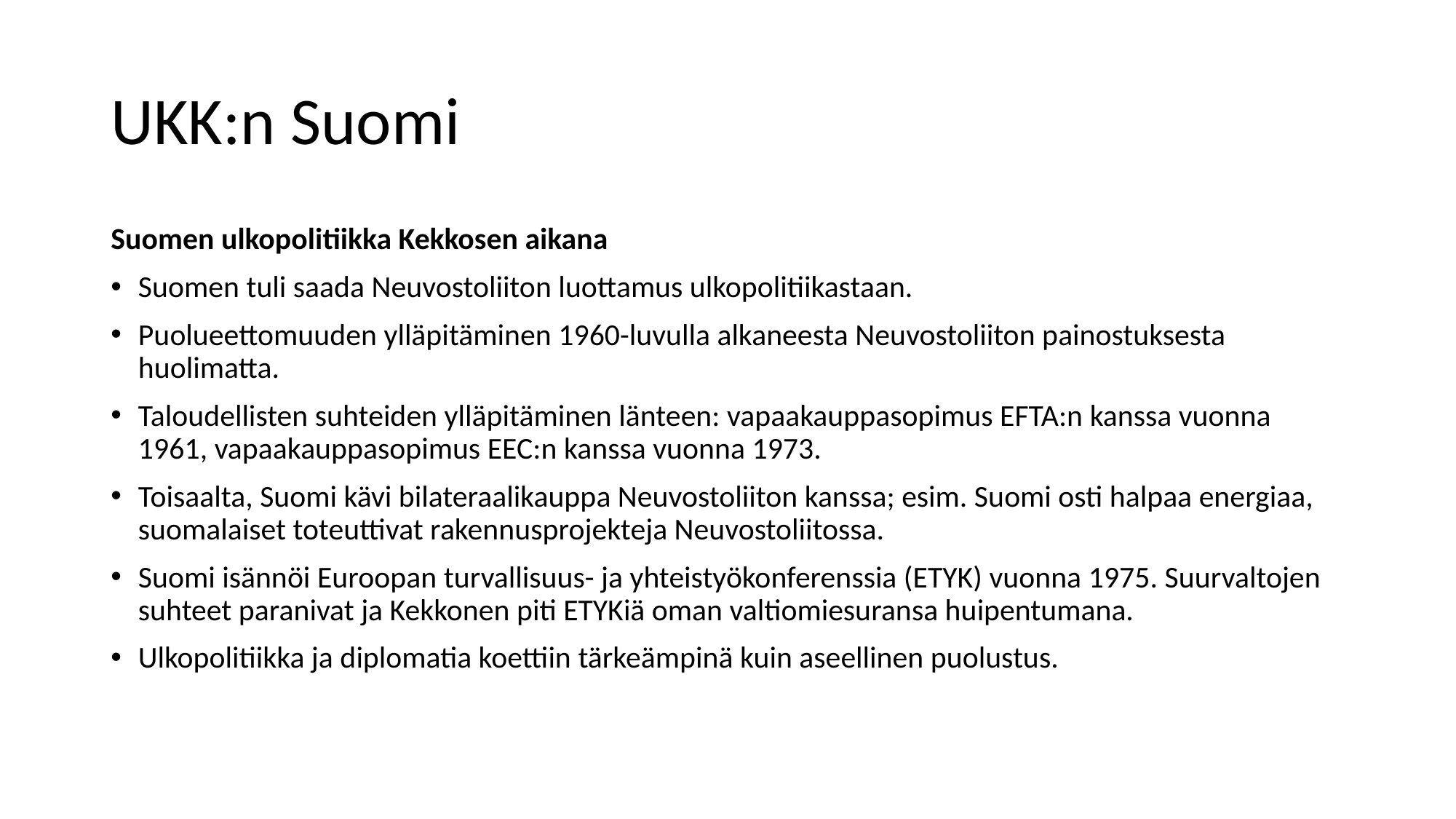

# UKK:n Suomi
Suomen ulkopolitiikka Kekkosen aikana
Suomen tuli saada Neuvostoliiton luottamus ulkopolitiikastaan.
Puolueettomuuden ylläpitäminen 1960-luvulla alkaneesta Neuvostoliiton painostuksesta huolimatta.
Taloudellisten suhteiden ylläpitäminen länteen: vapaakauppasopimus EFTA:n kanssa vuonna 1961, vapaakauppasopimus EEC:n kanssa vuonna 1973.
Toisaalta, Suomi kävi bilateraalikauppa Neuvostoliiton kanssa; esim. Suomi osti halpaa energiaa, suomalaiset toteuttivat rakennusprojekteja Neuvostoliitossa.
Suomi isännöi Euroopan turvallisuus- ja yhteistyökonferenssia (ETYK) vuonna 1975. Suurvaltojen suhteet paranivat ja Kekkonen piti ETYKiä oman valtiomiesuransa huipentumana.
Ulkopolitiikka ja diplomatia koettiin tärkeämpinä kuin aseellinen puolustus.